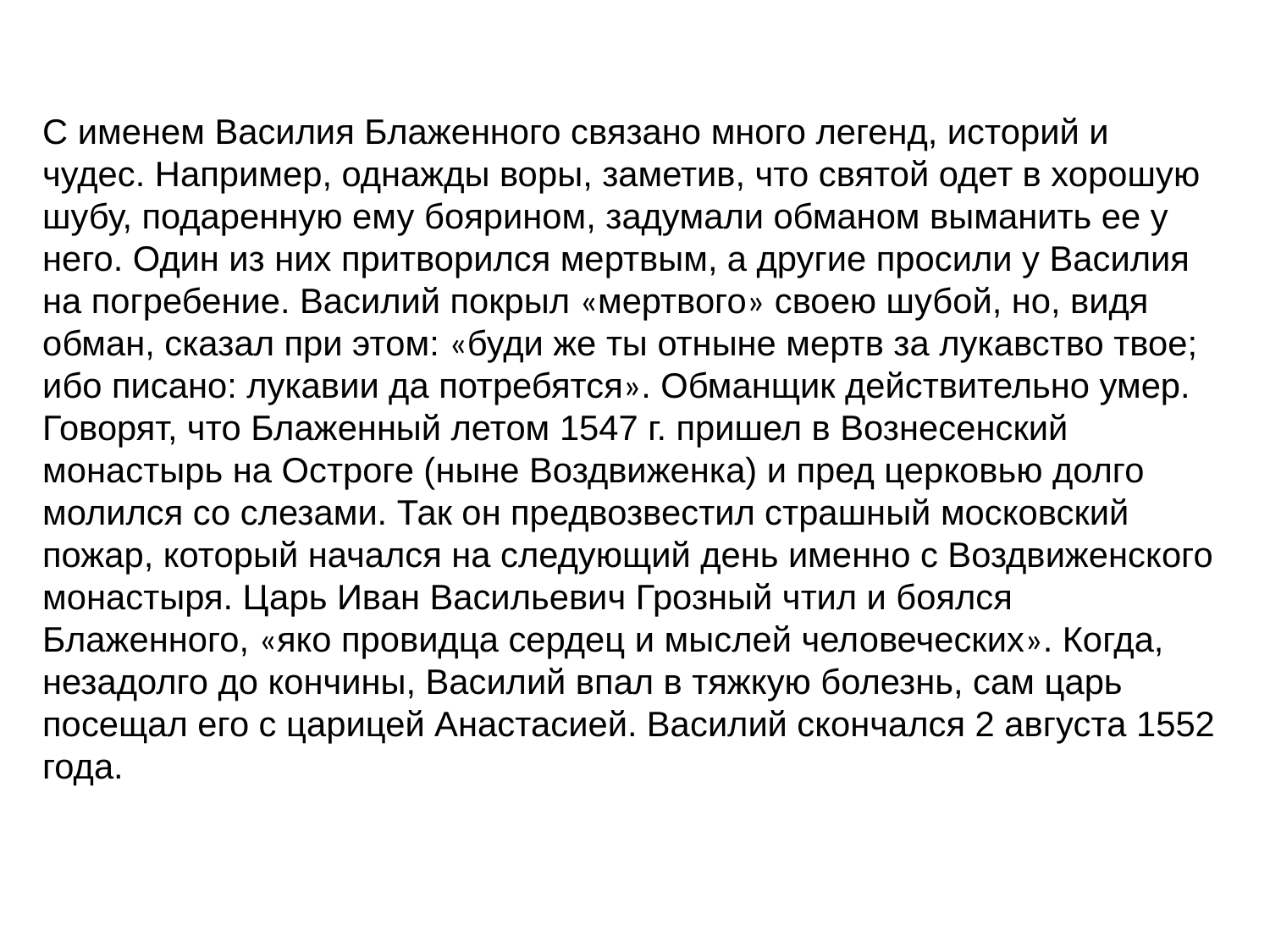

С именем Василия Блаженного связано много легенд, историй и чудес. Например, однажды воры, заметив, что святой одет в хорошую шубу, подаренную ему боярином, задумали обманом выманить ее у него. Один из них притворился мертвым, а другие просили у Василия на погребение. Василий покрыл «мертвого» своею шубой, но, видя обман, сказал при этом: «буди же ты отныне мертв за лукавство твое; ибо писано: лукавии да потребятся». Обманщик действительно умер.
Говорят, что Блаженный летом 1547 г. пришел в Вознесенский монастырь на Остроге (ныне Воздвиженка) и пред церковью долго молился со слезами. Так он предвозвестил страшный московский пожар, который начался на следующий день именно с Воздвиженского монастыря. Царь Иван Васильевич Грозный чтил и боялся Блаженного, «яко провидца сердец и мыслей человеческих». Когда, незадолго до кончины, Василий впал в тяжкую болезнь, сам царь посещал его с царицей Анастасией. Василий скончался 2 августа 1552 года.